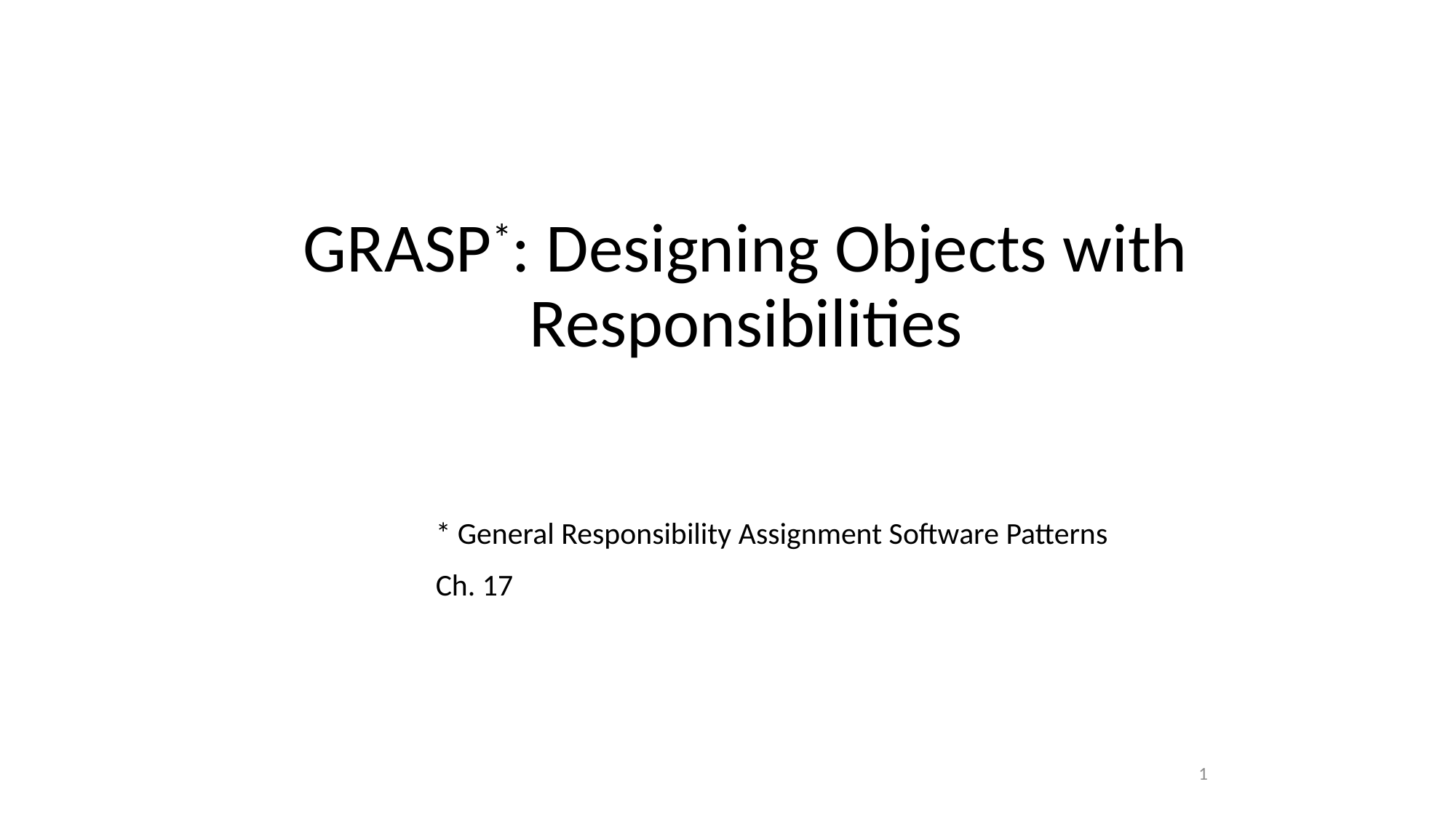

# GRASP*: Designing Objects with Responsibilities
* General Responsibility Assignment Software Patterns
Ch. 17
1